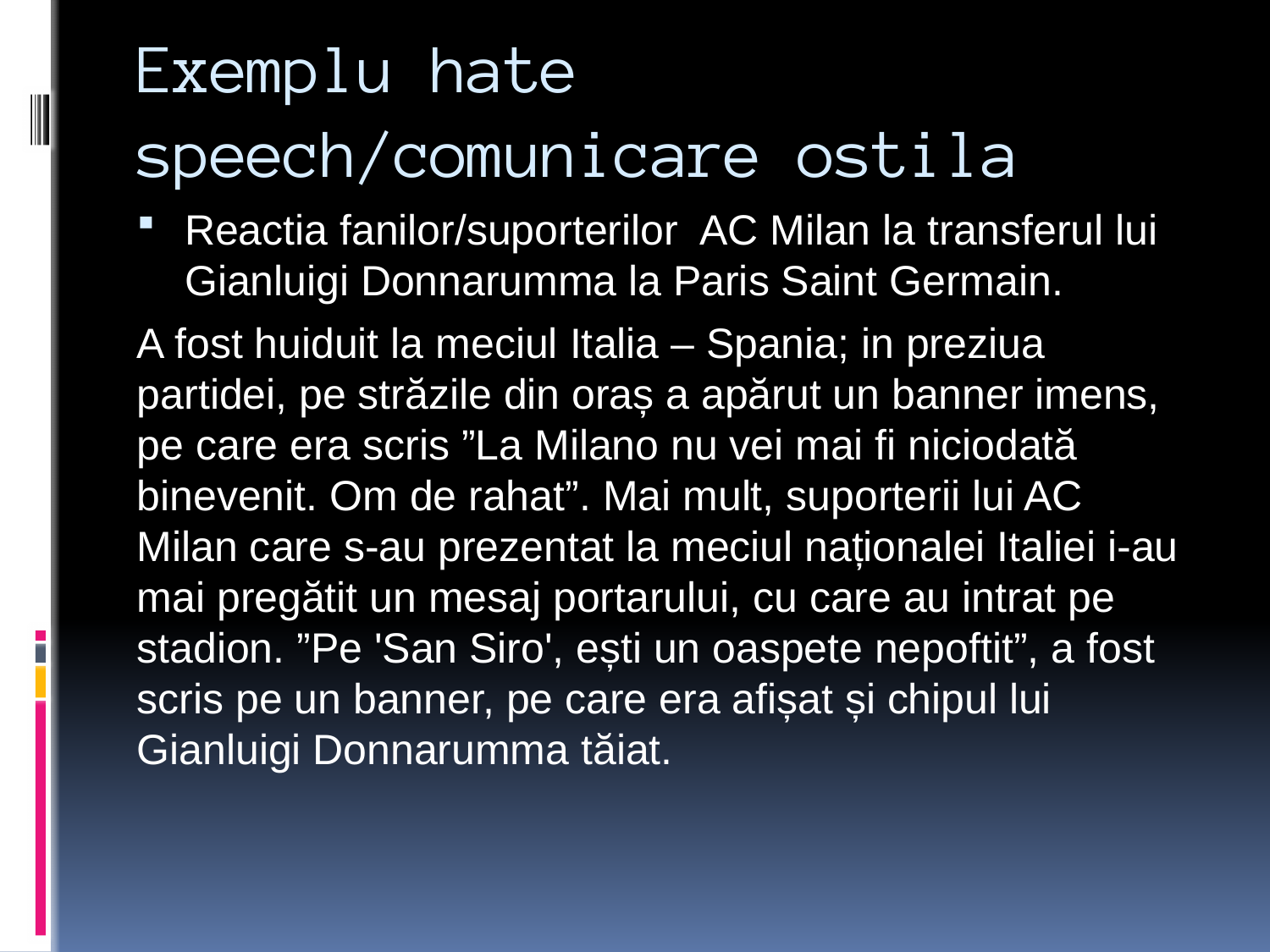

# Exemplu hate speech/comunicare ostila
Reactia fanilor/suporterilor  AC Milan la transferul lui Gianluigi Donnarumma la Paris Saint Germain.
A fost huiduit la meciul Italia – Spania; in preziua partidei, pe străzile din oraș a apărut un banner imens, pe care era scris ”La Milano nu vei mai fi niciodată binevenit. Om de rahat”. Mai mult, suporterii lui AC Milan care s-au prezentat la meciul naționalei Italiei i-au mai pregătit un mesaj portarului, cu care au intrat pe stadion. ”Pe 'San Siro', ești un oaspete nepoftit”, a fost scris pe un banner, pe care era afișat și chipul lui Gianluigi Donnarumma tăiat.